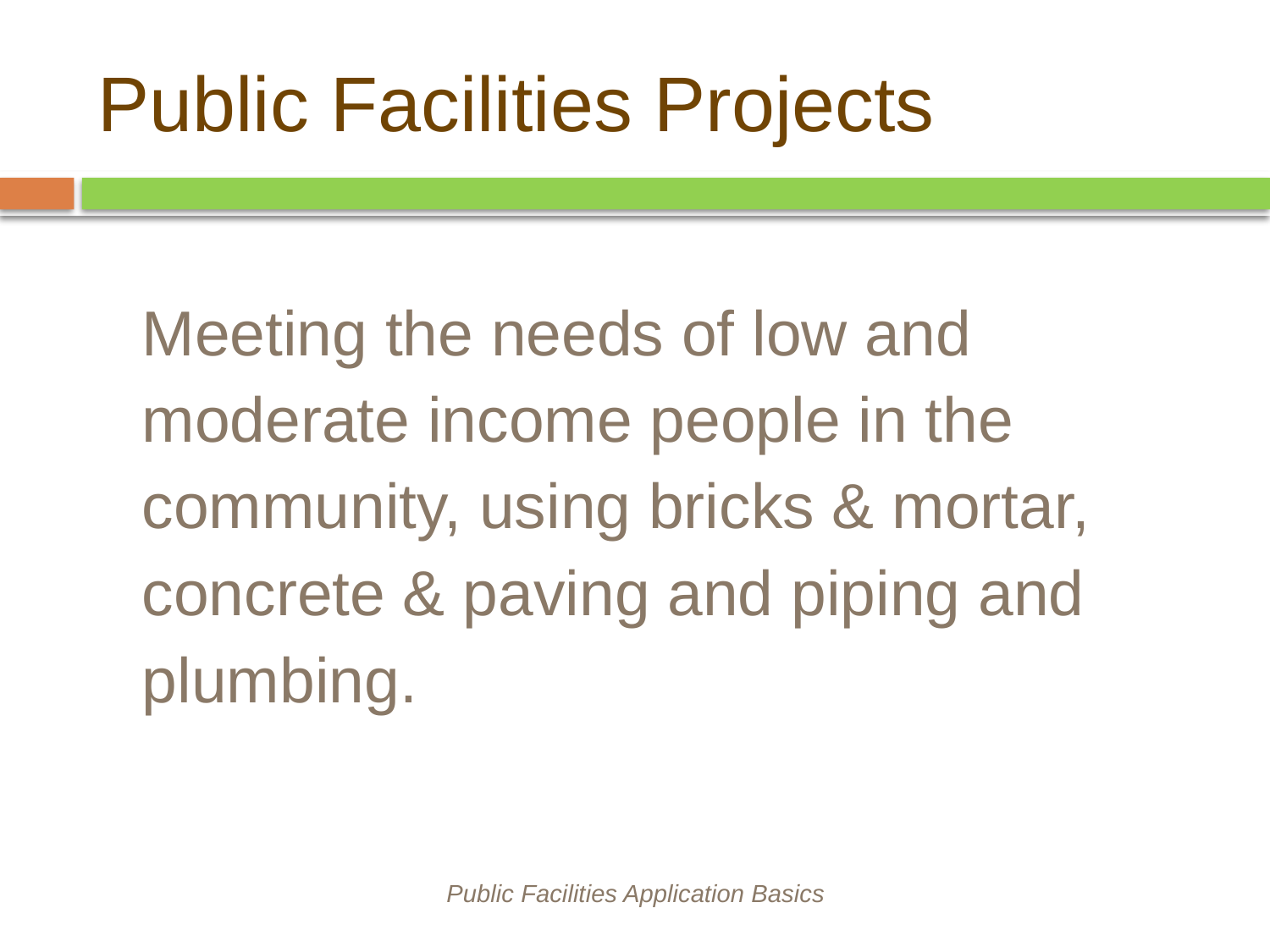

# Public Facilities Projects
	Meeting the needs of low and moderate income people in the community, using bricks & mortar, concrete & paving and piping and plumbing.
Public Facilities Application Basics